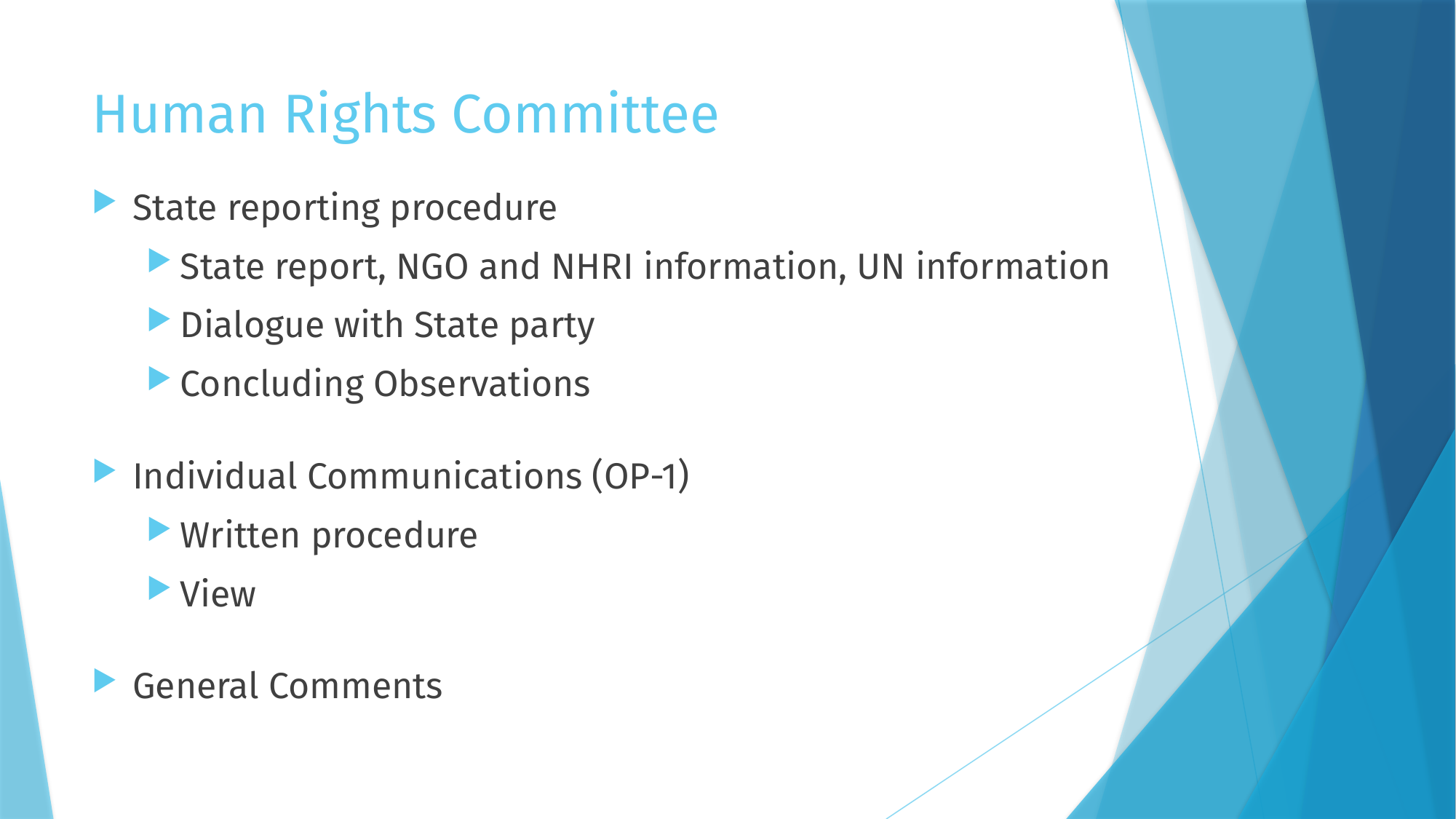

# Human Rights Committee
State reporting procedure
State report, NGO and NHRI information, UN information
Dialogue with State party
Concluding Observations

Individual Communications (OP-1)
Written procedure
View

General Comments